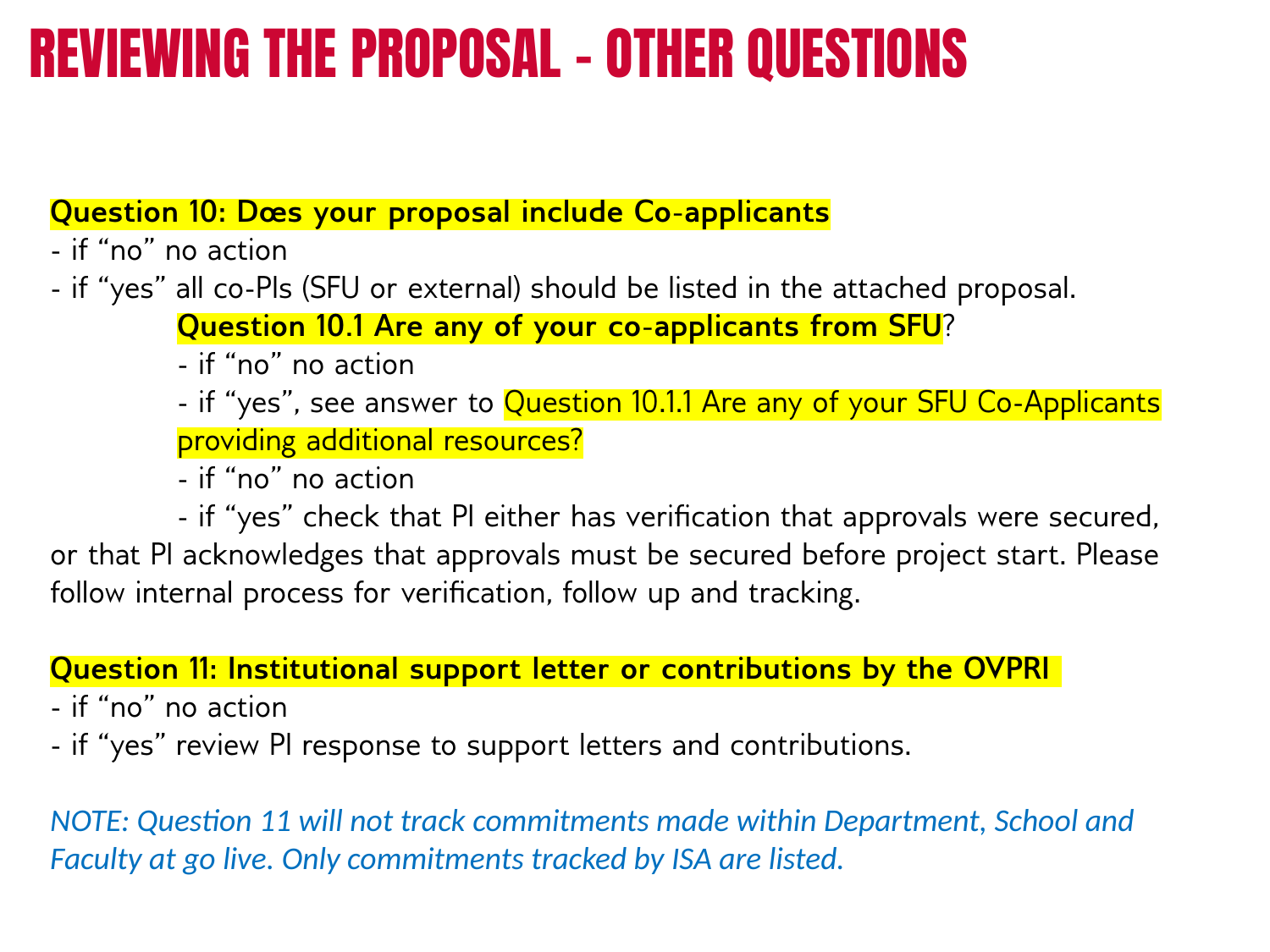

# REVIEWING THE PROPOSAL – OTHER QUESTIONS
Question 10: Does your proposal include Co-applicants
- if “no” no action
- if “yes” all co-PIs (SFU or external) should be listed in the attached proposal.
	Question 10.1 Are any of your co-applicants from SFU?
	- if “no” no action
	- if “yes”, see answer to Question 10.1.1 Are any of your SFU Co-Applicants 	providing additional resources?
	- if “no” no action
	- if “yes” check that PI either has verification that approvals were secured, or that PI acknowledges that approvals must be secured before project start. Please follow internal process for verification, follow up and tracking.

Question 11: Institutional support letter or contributions by the OVPRI
- if “no” no action
- if “yes” review PI response to support letters and contributions.

NOTE: Question 11 will not track commitments made within Department, School and Faculty at go live. Only commitments tracked by ISA are listed.